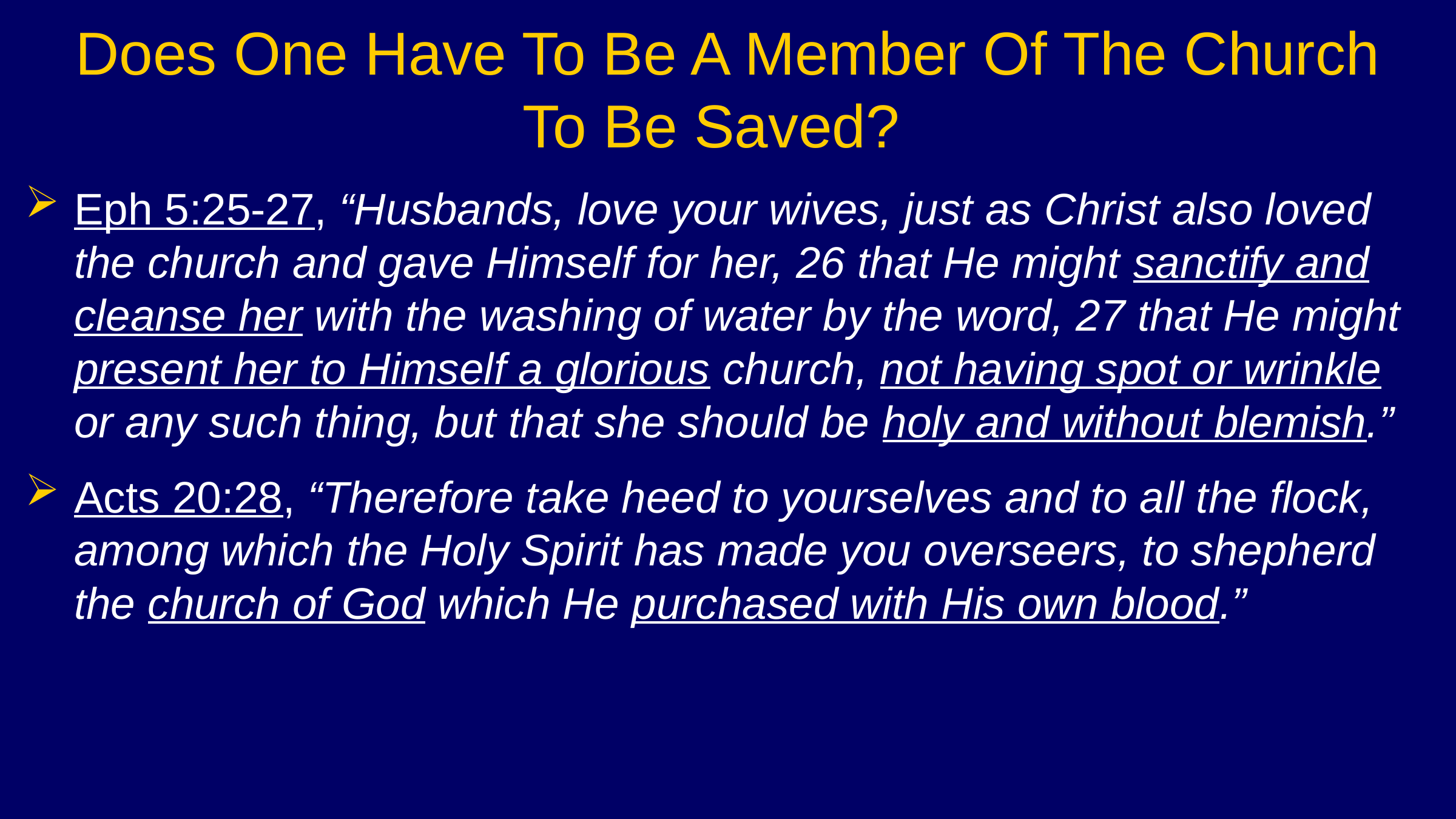

# Does One Have To Be A Member Of The Church To Be Saved?
Eph 5:25-27, “Husbands, love your wives, just as Christ also loved the church and gave Himself for her, 26 that He might sanctify and cleanse her with the washing of water by the word, 27 that He might present her to Himself a glorious church, not having spot or wrinkle or any such thing, but that she should be holy and without blemish.”
Acts 20:28, “Therefore take heed to yourselves and to all the flock, among which the Holy Spirit has made you overseers, to shepherd the church of God which He purchased with His own blood.”